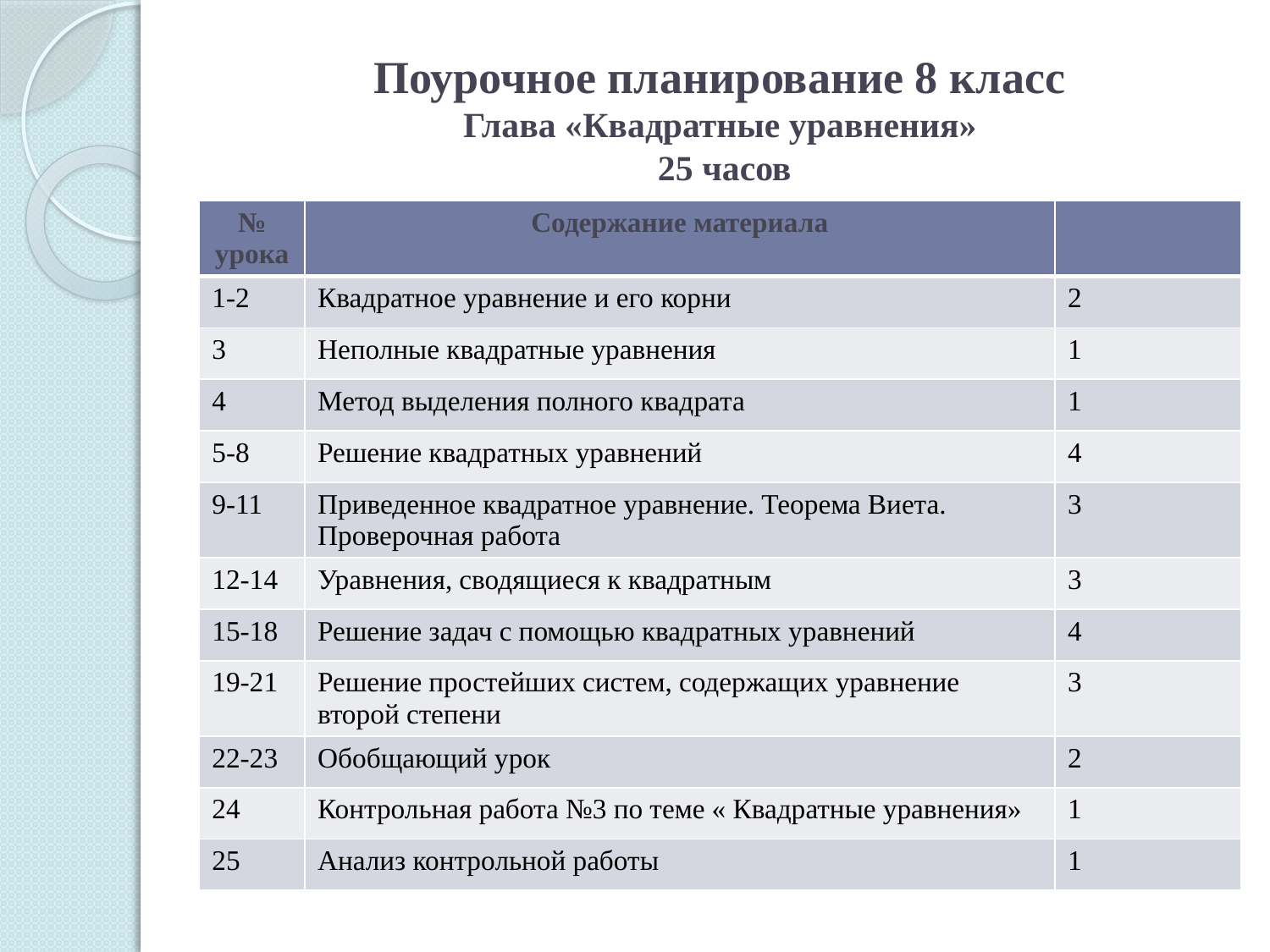

# Поурочное планирование 8 класс Глава «Квадратные уравнения» 25 часов
| № урока | Содержание материала |  |
| --- | --- | --- |
| 1-2 | Квадратное уравнение и его корни | 2 |
| 3 | Неполные квадратные уравнения | 1 |
| 4 | Метод выделения полного квадрата | 1 |
| 5-8 | Решение квадратных уравнений | 4 |
| 9-11 | Приведенное квадратное уравнение. Теорема Виета. Проверочная работа | 3 |
| 12-14 | Уравнения, сводящиеся к квадратным | 3 |
| 15-18 | Решение задач с помощью квадратных уравнений | 4 |
| 19-21 | Решение простейших систем, содержащих уравнение второй степени | 3 |
| 22-23 | Обобщающий урок | 2 |
| 24 | Контрольная работа №3 по теме « Квадратные уравнения» | 1 |
| 25 | Анализ контрольной работы | 1 |